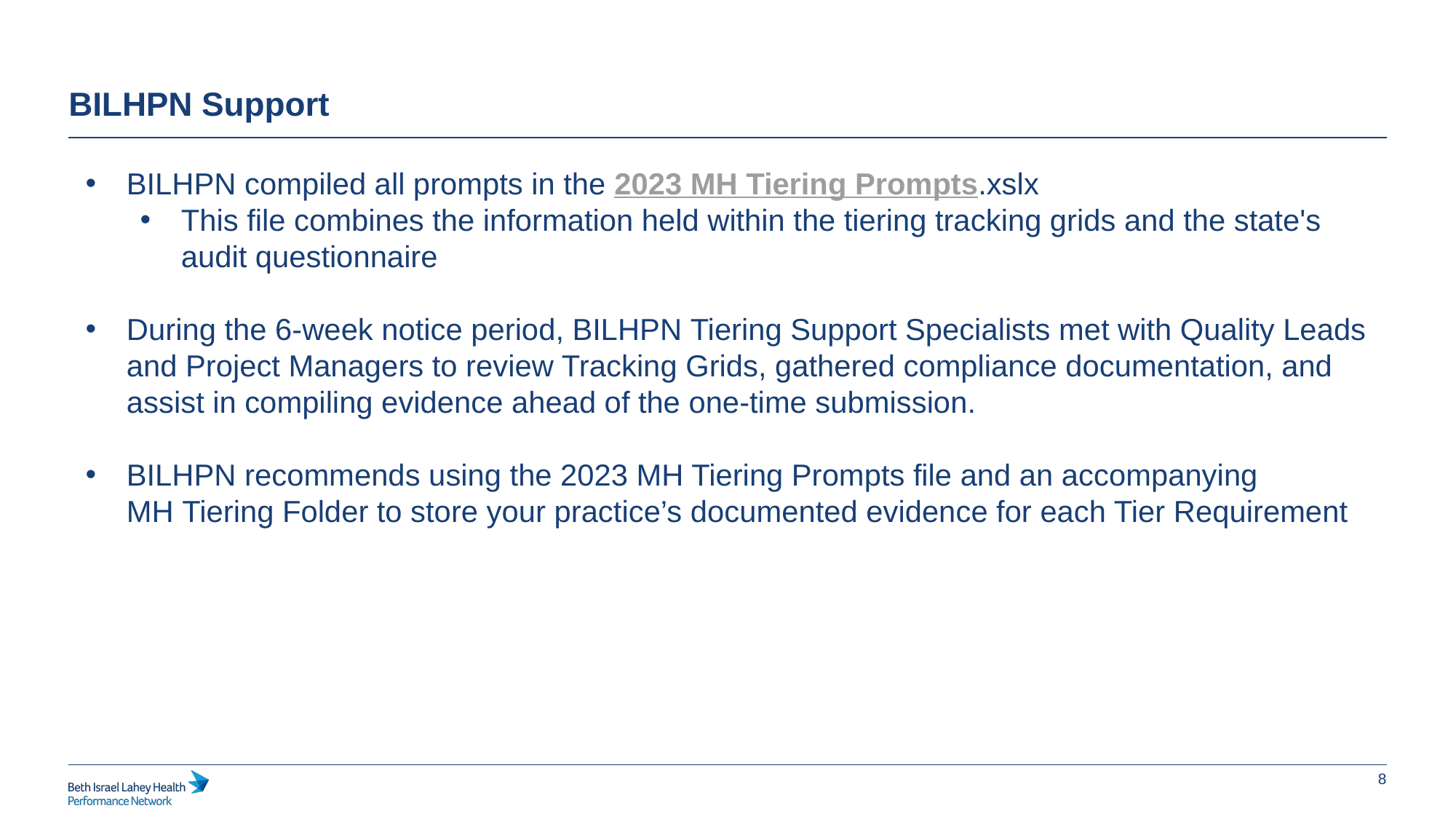

BILHPN Support
BILHPN compiled all prompts in the 2023 MH Tiering Prompts​.xslx
This file combines the information held within the tiering tracking grids and the state's audit questionnaire

During the 6-week notice period, BILHPN Tiering Support Specialists met with Quality Leads and Project Managers to review Tracking Grids, gathered compliance documentation, and assist in compiling evidence ahead of the one-time submission.

BILHPN recommends using the 2023 MH Tiering Prompts file and an accompanying MH Tiering Folder to store your practice’s documented evidence for each Tier Requirement

*

8